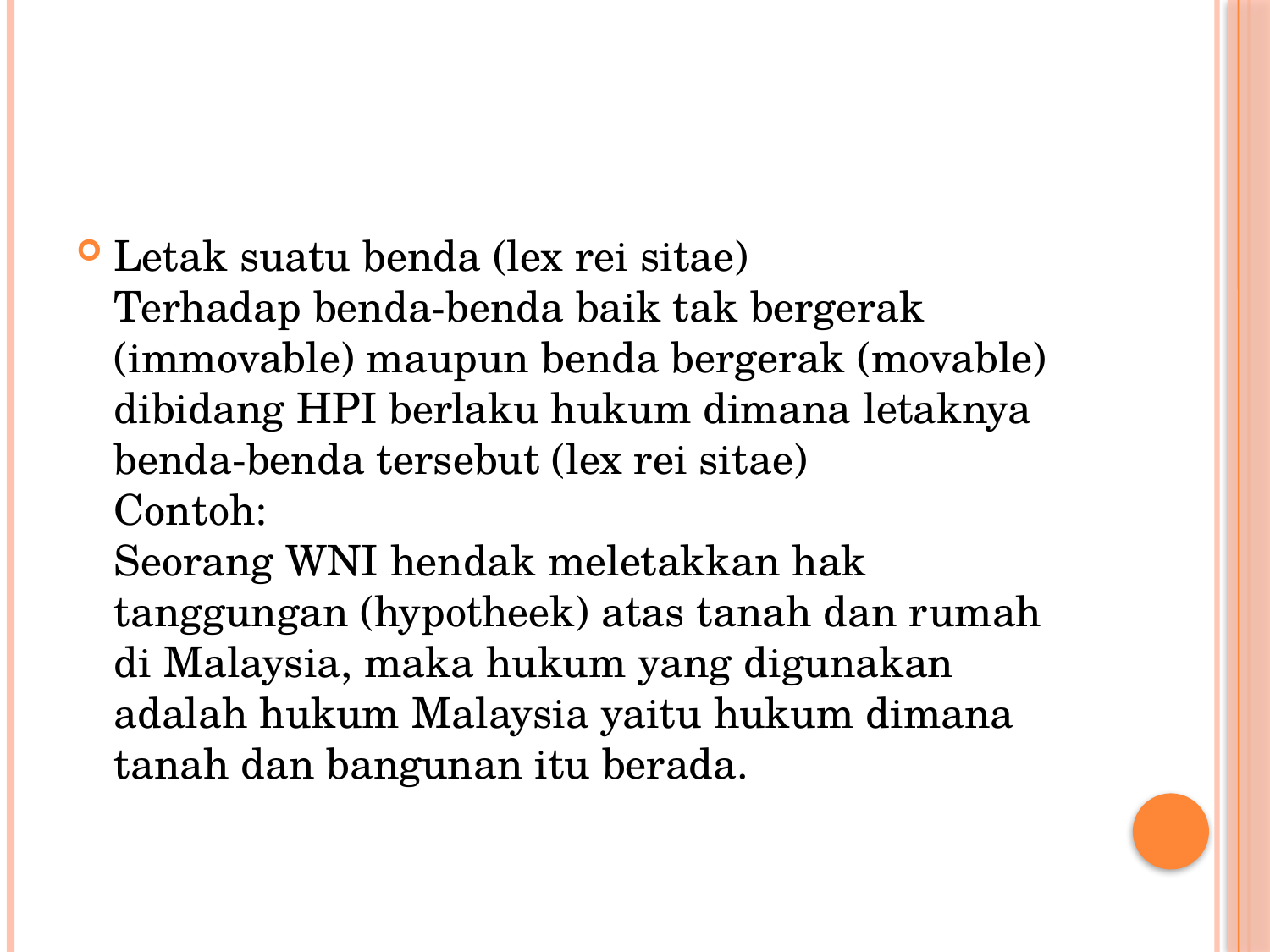

#
Letak suatu benda (lex rei sitae)
Terhadap benda-benda baik tak bergerak (immovable) maupun benda bergerak (movable) dibidang HPI berlaku hukum dimana letaknya benda-benda tersebut (lex rei sitae)
Contoh:
Seorang WNI hendak meletakkan hak tanggungan (hypotheek) atas tanah dan rumah di Malaysia, maka hukum yang digunakan adalah hukum Malaysia yaitu hukum dimana tanah dan bangunan itu berada.